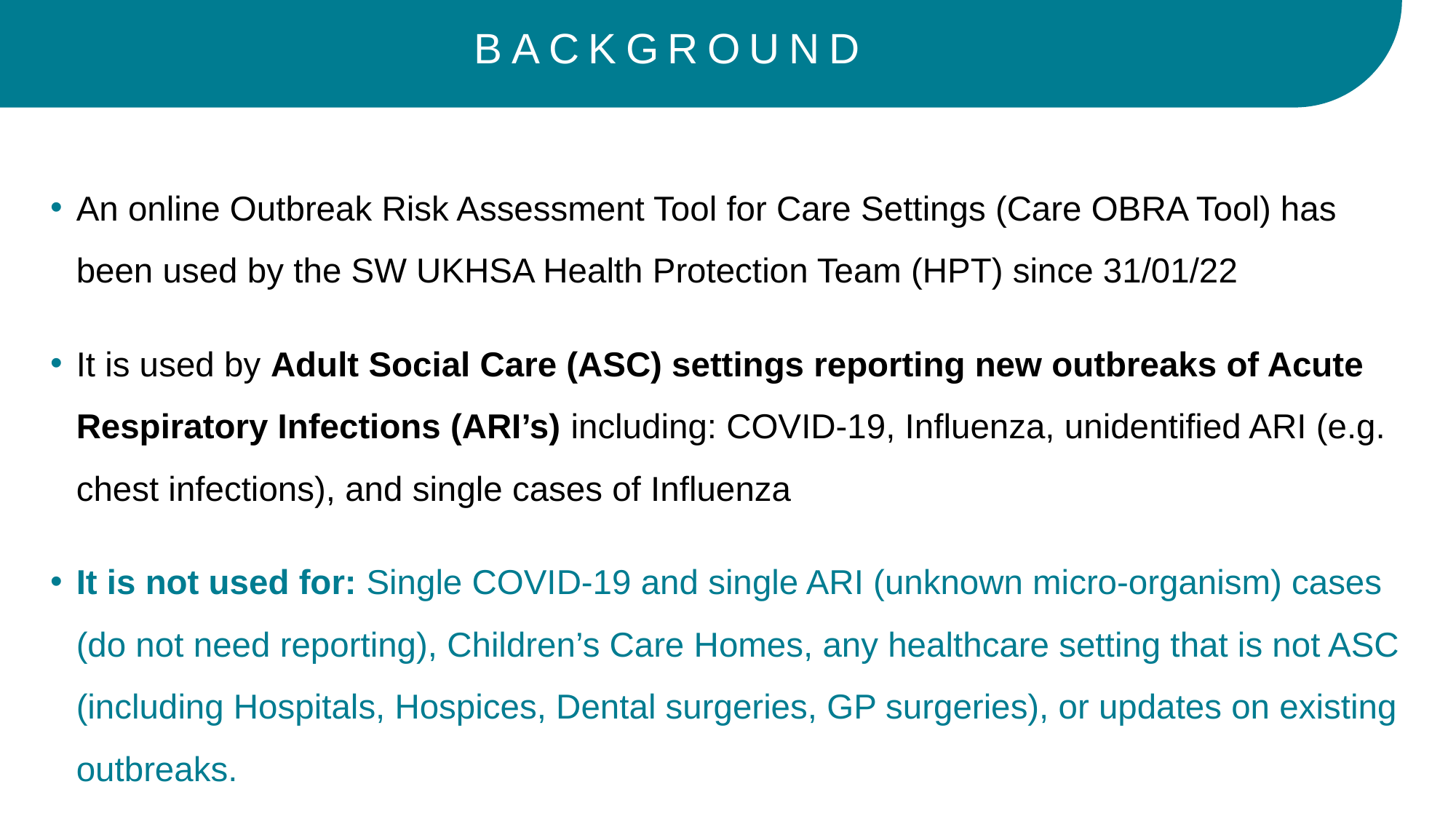

# BACKGROUND
An online Outbreak Risk Assessment Tool for Care Settings (Care OBRA Tool) has been used by the SW UKHSA Health Protection Team (HPT) since 31/01/22
It is used by Adult Social Care (ASC) settings reporting new outbreaks of Acute Respiratory Infections (ARI’s) including: COVID-19, Influenza, unidentified ARI (e.g. chest infections), and single cases of Influenza
It is not used for: Single COVID-19 and single ARI (unknown micro-organism) cases (do not need reporting), Children’s Care Homes, any healthcare setting that is not ASC (including Hospitals, Hospices, Dental surgeries, GP surgeries), or updates on existing outbreaks.